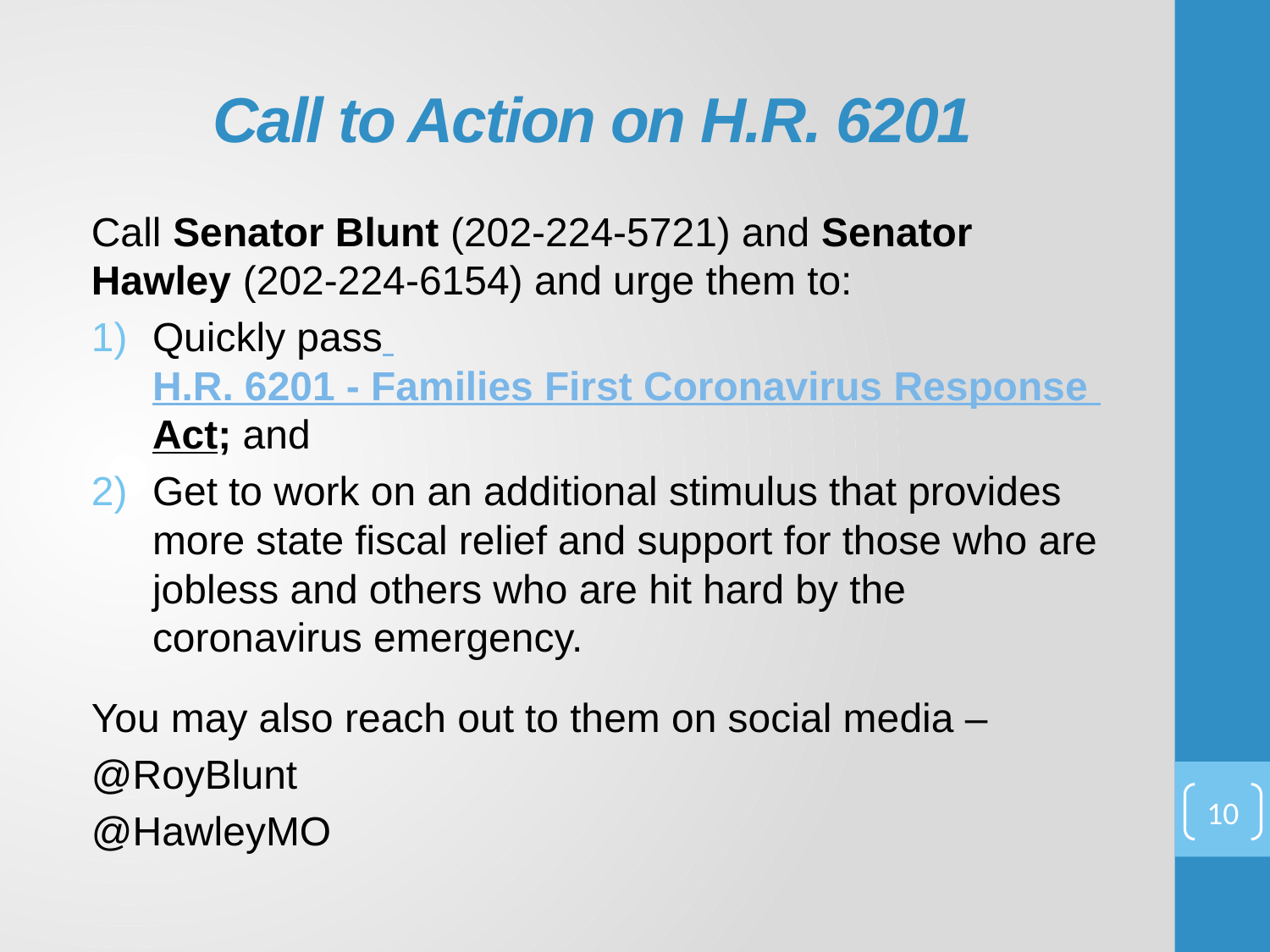

# Call to Action on H.R. 6201
Call Senator Blunt (202-224-5721) and Senator Hawley (202-224-6154) and urge them to:
Quickly pass H.R. 6201 - Families First Coronavirus Response Act; and
Get to work on an additional stimulus that provides more state fiscal relief and support for those who are jobless and others who are hit hard by the coronavirus emergency.

You may also reach out to them on social media –
@RoyBlunt
@HawleyMO
10